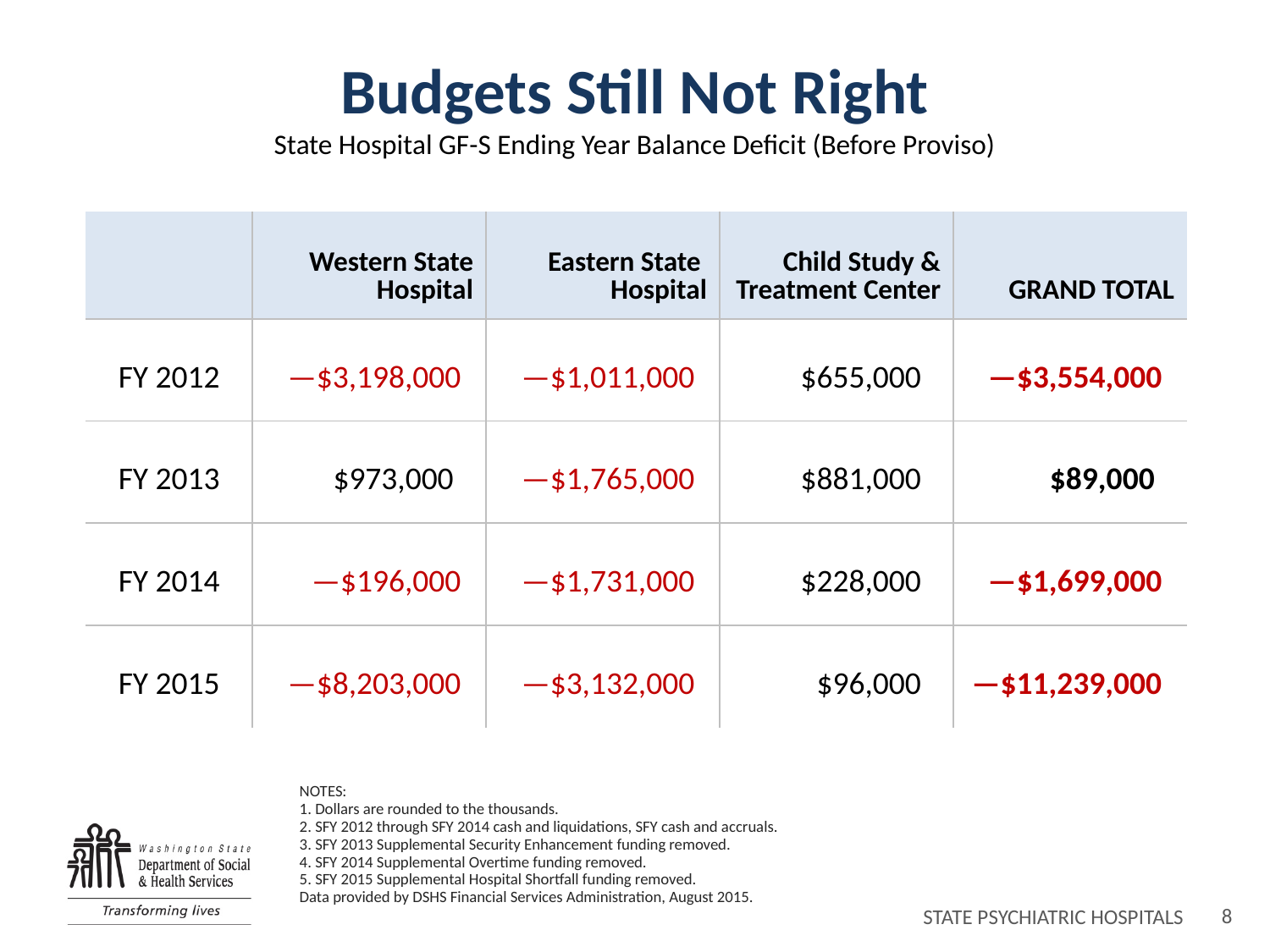

Budgets Still Not Right
State Hospital GF-S Ending Year Balance Deficit (Before Proviso)
|  | Western State Hospital | Eastern State Hospital | Child Study & Treatment Center | GRAND TOTAL |
| --- | --- | --- | --- | --- |
| FY 2012 | —$3,198,000 | —$1,011,000 | $655,000 | —$3,554,000 |
| FY 2013 | $973,000 | —$1,765,000 | $881,000 | $89,000 |
| FY 2014 | —$196,000 | —$1,731,000 | $228,000 | —$1,699,000 |
| FY 2015 | —$8,203,000 | —$3,132,000 | $96,000 | —$11,239,000 |
NOTES:
1. Dollars are rounded to the thousands.
2. SFY 2012 through SFY 2014 cash and liquidations, SFY cash and accruals.
3. SFY 2013 Supplemental Security Enhancement funding removed.
4. SFY 2014 Supplemental Overtime funding removed.
5. SFY 2015 Supplemental Hospital Shortfall funding removed.
Data provided by DSHS Financial Services Administration, August 2015.
STATE PSYCHIATRIC HOSPITALS